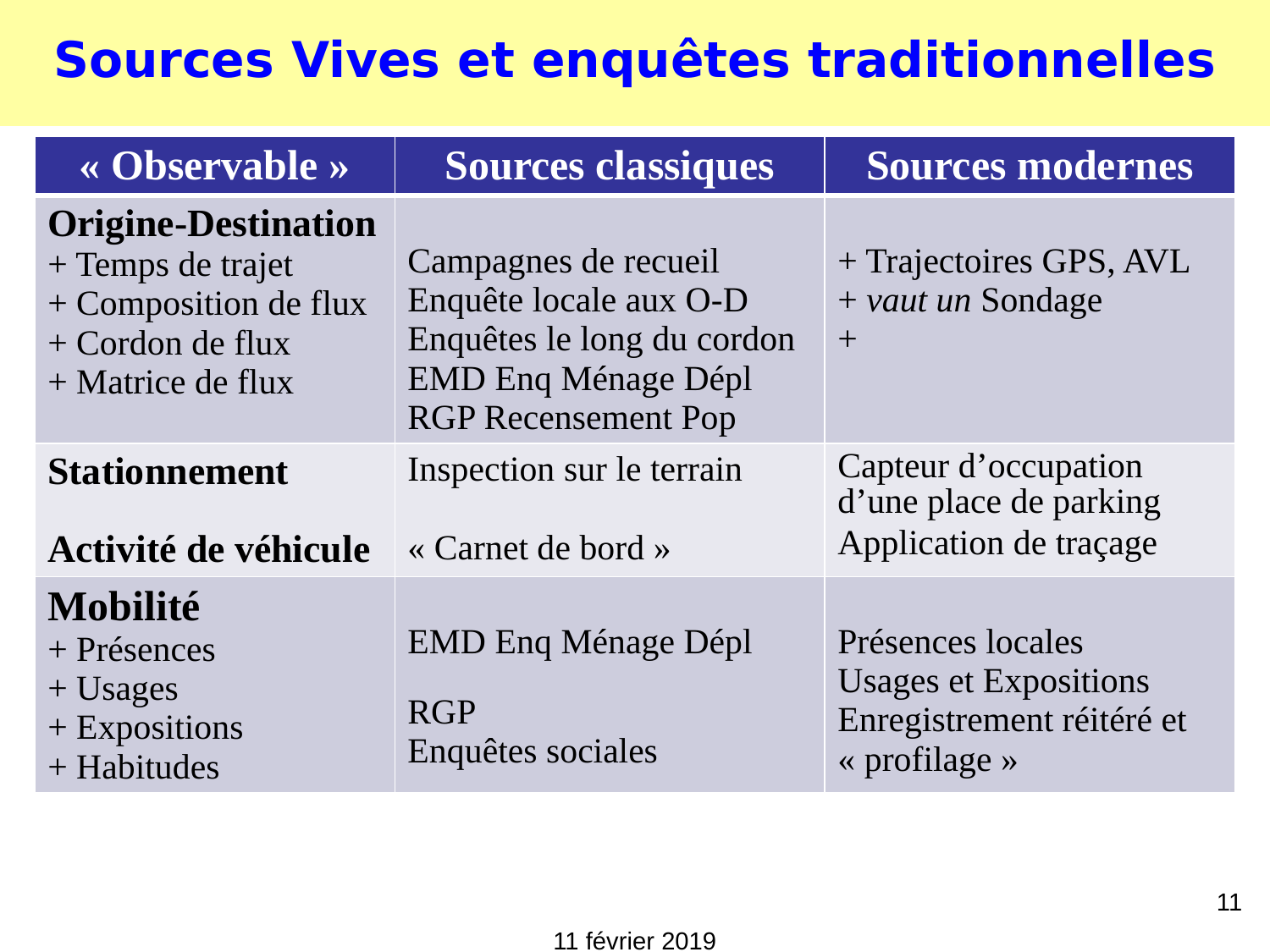

# Sources Vives et enquêtes traditionnelles
| « Observable » | Sources classiques | Sources modernes |
| --- | --- | --- |
| Origine-Destination + Temps de trajet + Composition de flux + Cordon de flux + Matrice de flux | Campagnes de recueil Enquête locale aux O-D Enquêtes le long du cordon EMD Enq Ménage Dépl RGP Recensement Pop | + Trajectoires GPS, AVL + vaut un Sondage + |
| Stationnement Activité de véhicule | Inspection sur le terrain « Carnet de bord » | Capteur d’occupation d’une place de parking Application de traçage |
| Mobilité + Présences + Usages + Expositions + Habitudes | EMD Enq Ménage Dépl RGP Enquêtes sociales | Présences locales Usages et Expositions Enregistrement réitéré et « profilage » |
11
11 février 2019